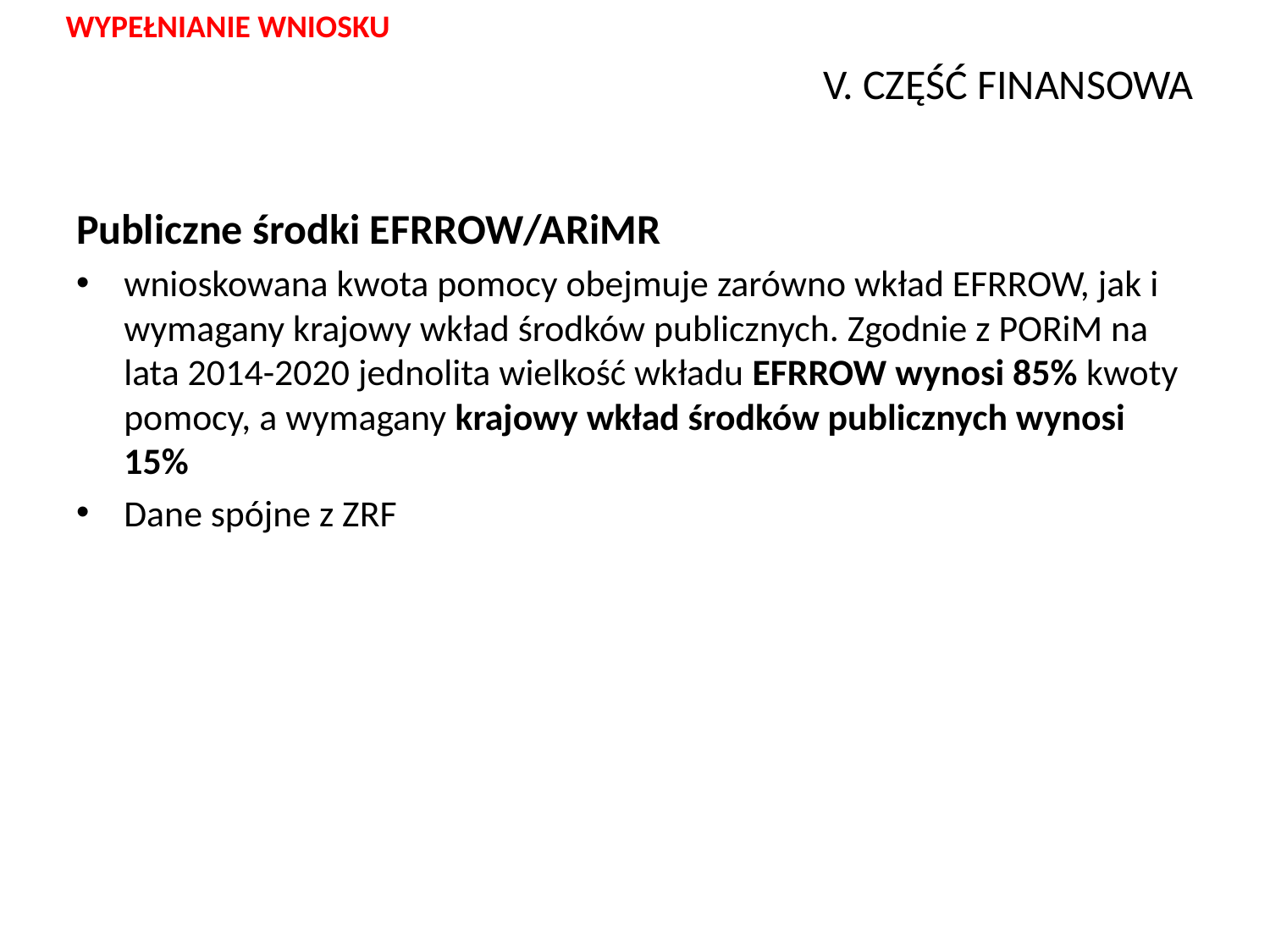

WYPEŁNIANIE WNIOSKU
# V. CZĘŚĆ FINANSOWA

Publiczne środki EFRROW/ARiMR
wnioskowana kwota pomocy obejmuje zarówno wkład EFRROW, jak i wymagany krajowy wkład środków publicznych. Zgodnie z PORiM na lata 2014-2020 jednolita wielkość wkładu EFRROW wynosi 85% kwoty pomocy, a wymagany krajowy wkład środków publicznych wynosi 15%
Dane spójne z ZRF